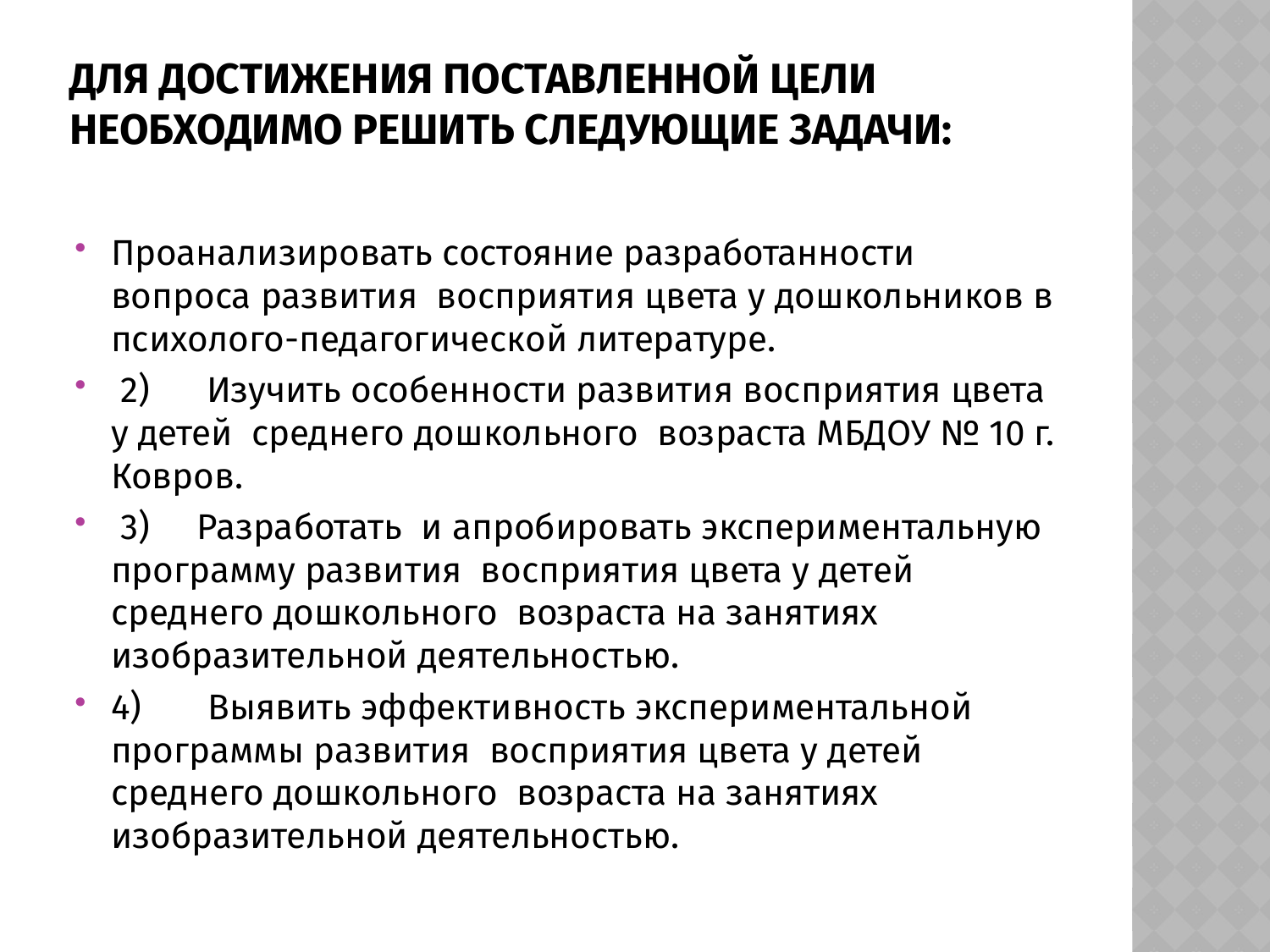

# Для достижения поставленной цели необходимо решить следующие задачи:
Проанализировать состояние разработанности  вопроса развития  восприятия цвета у дошкольников в психолого-педагогической литературе.
 2)      Изучить особенности развития восприятия цвета  у детей  среднего дошкольного  возраста МБДОУ № 10 г. Ковров.
 3)     Разработать  и апробировать экспериментальную программу развития  восприятия цвета у детей  среднего дошкольного  возраста на занятиях изобразительной деятельностью.
4)       Выявить эффективность экспериментальной программы развития  восприятия цвета у детей  среднего дошкольного  возраста на занятиях изобразительной деятельностью.